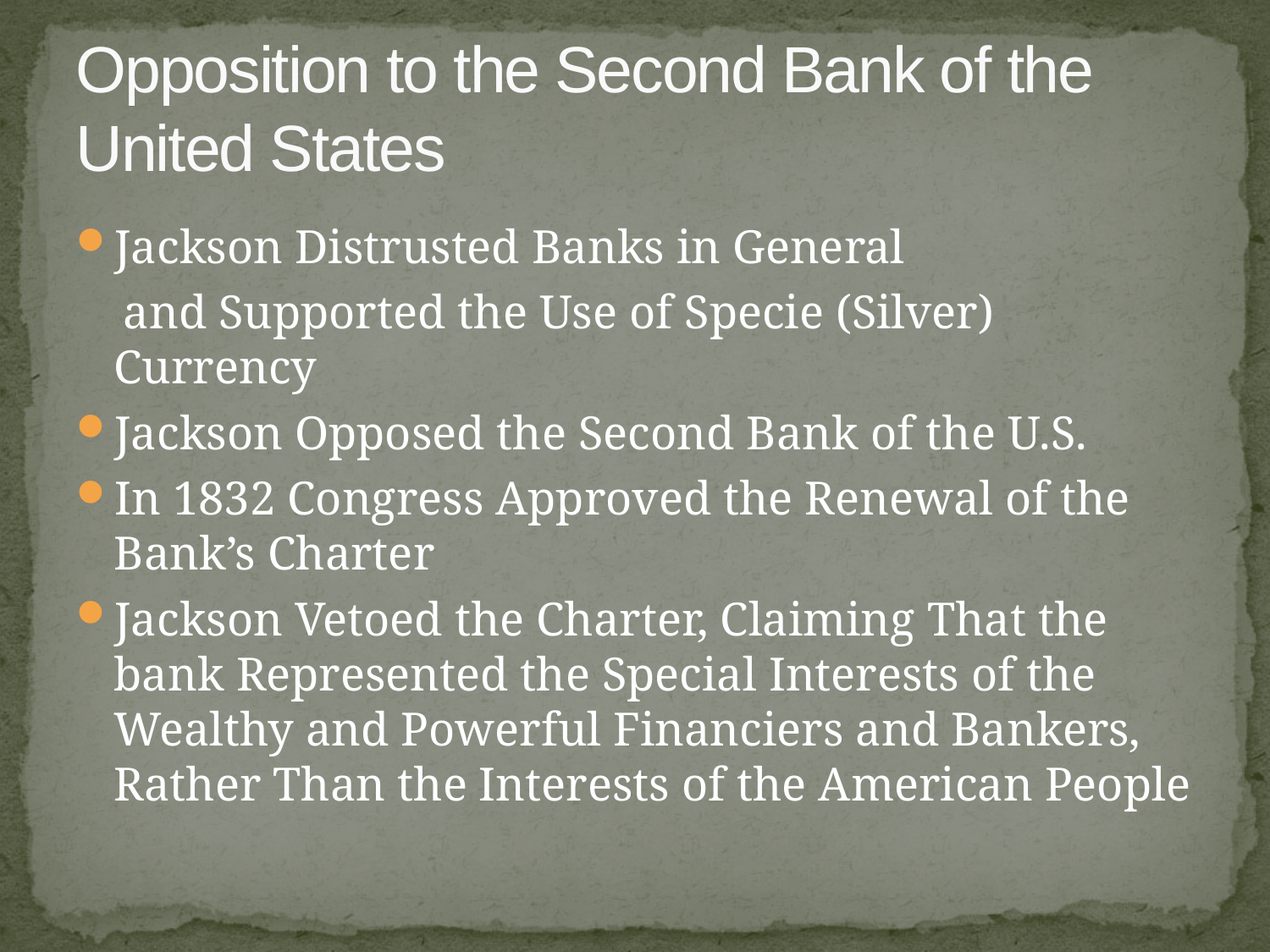

# Opposition to the Second Bank of the United States
Jackson Distrusted Banks in General
    and Supported the Use of Specie (Silver) Currency
Jackson Opposed the Second Bank of the U.S.
In 1832 Congress Approved the Renewal of the Bank’s Charter
Jackson Vetoed the Charter, Claiming That the bank Represented the Special Interests of the Wealthy and Powerful Financiers and Bankers, Rather Than the Interests of the American People